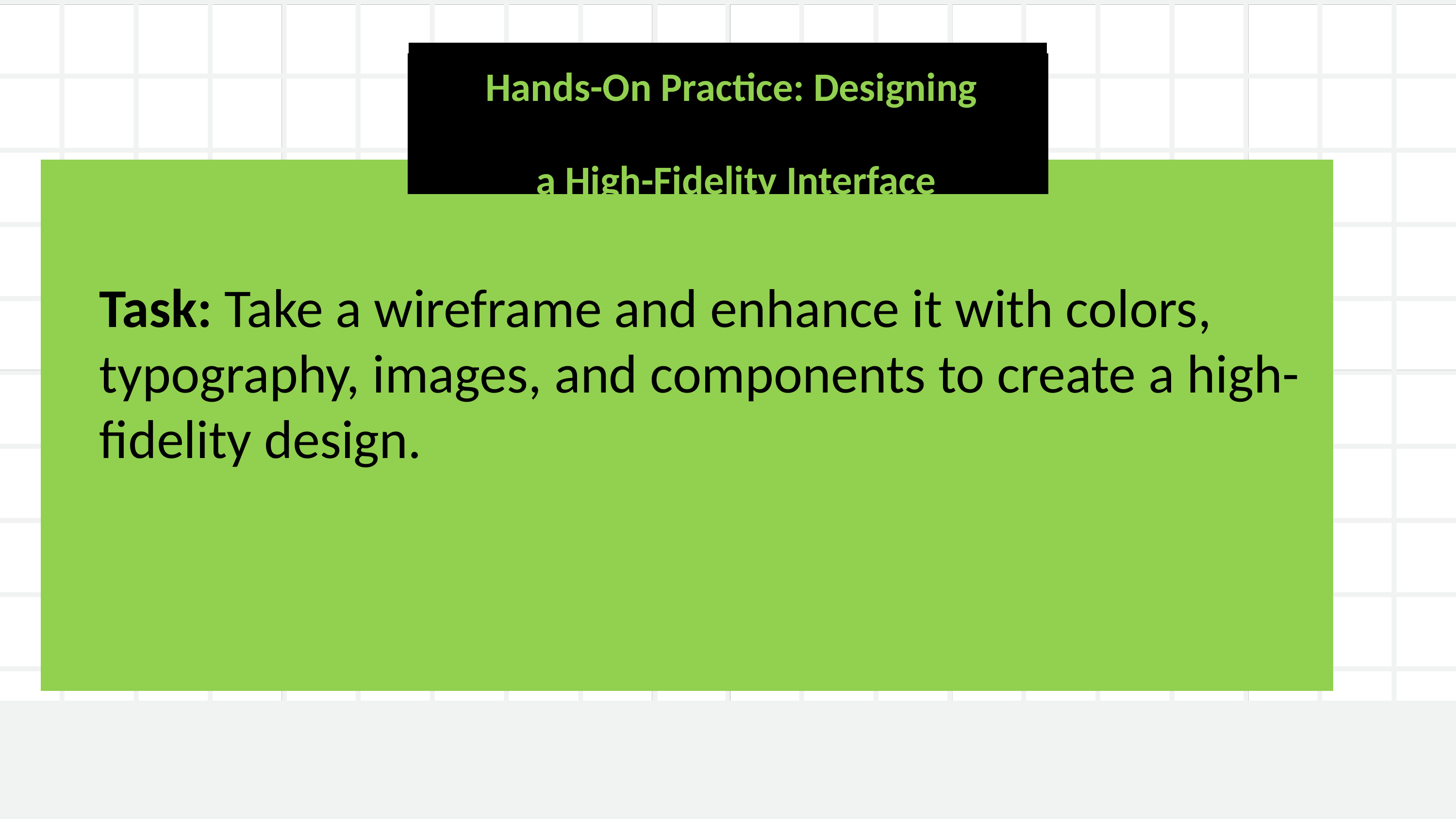

Hands-On Practice: Designing
a High-Fidelity Interface

Task: Take a wireframe and enhance it with colors, typography, images, and components to create a high-fidelity design.